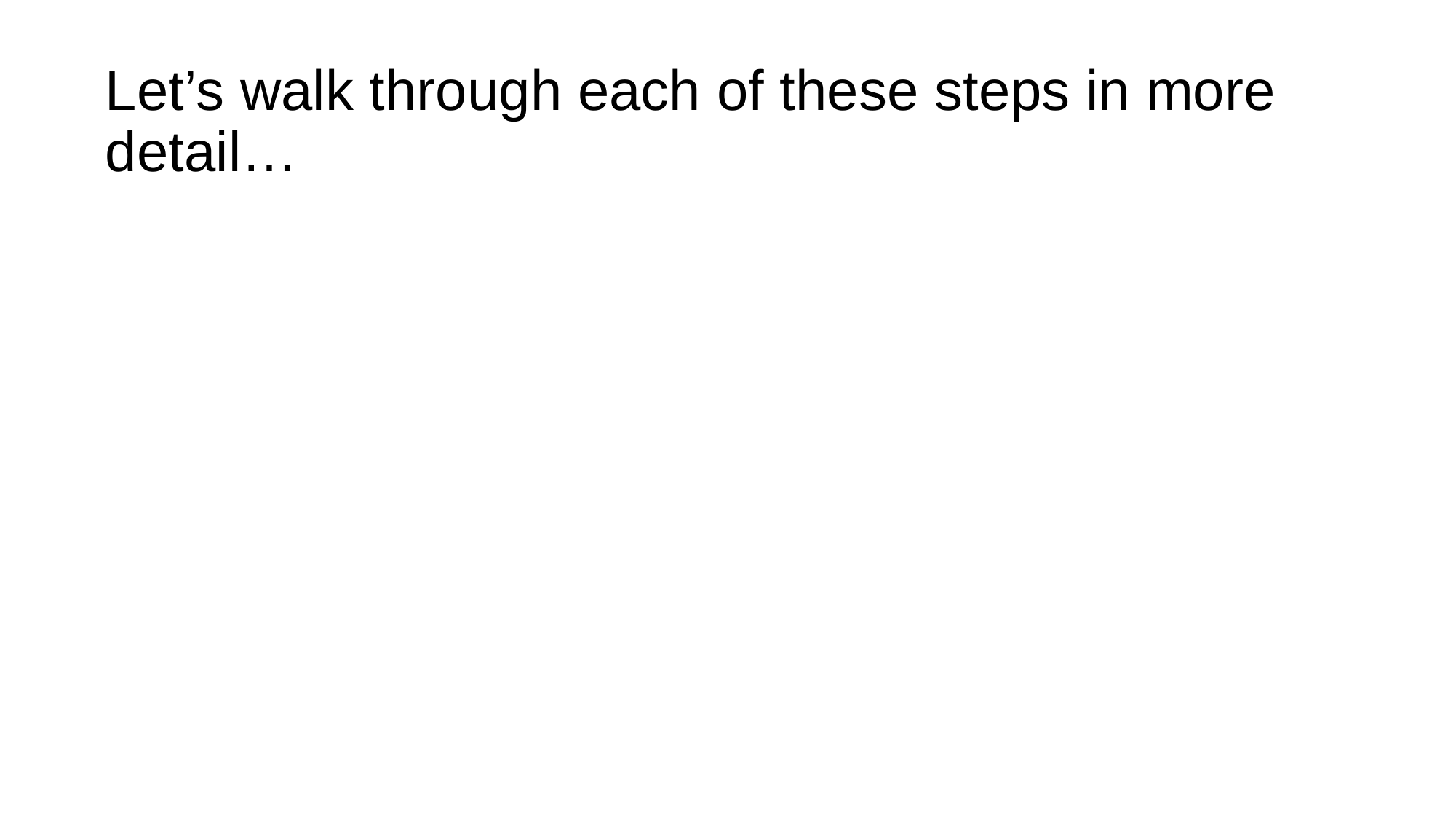

# Let’s walk through each of these steps in more detail…